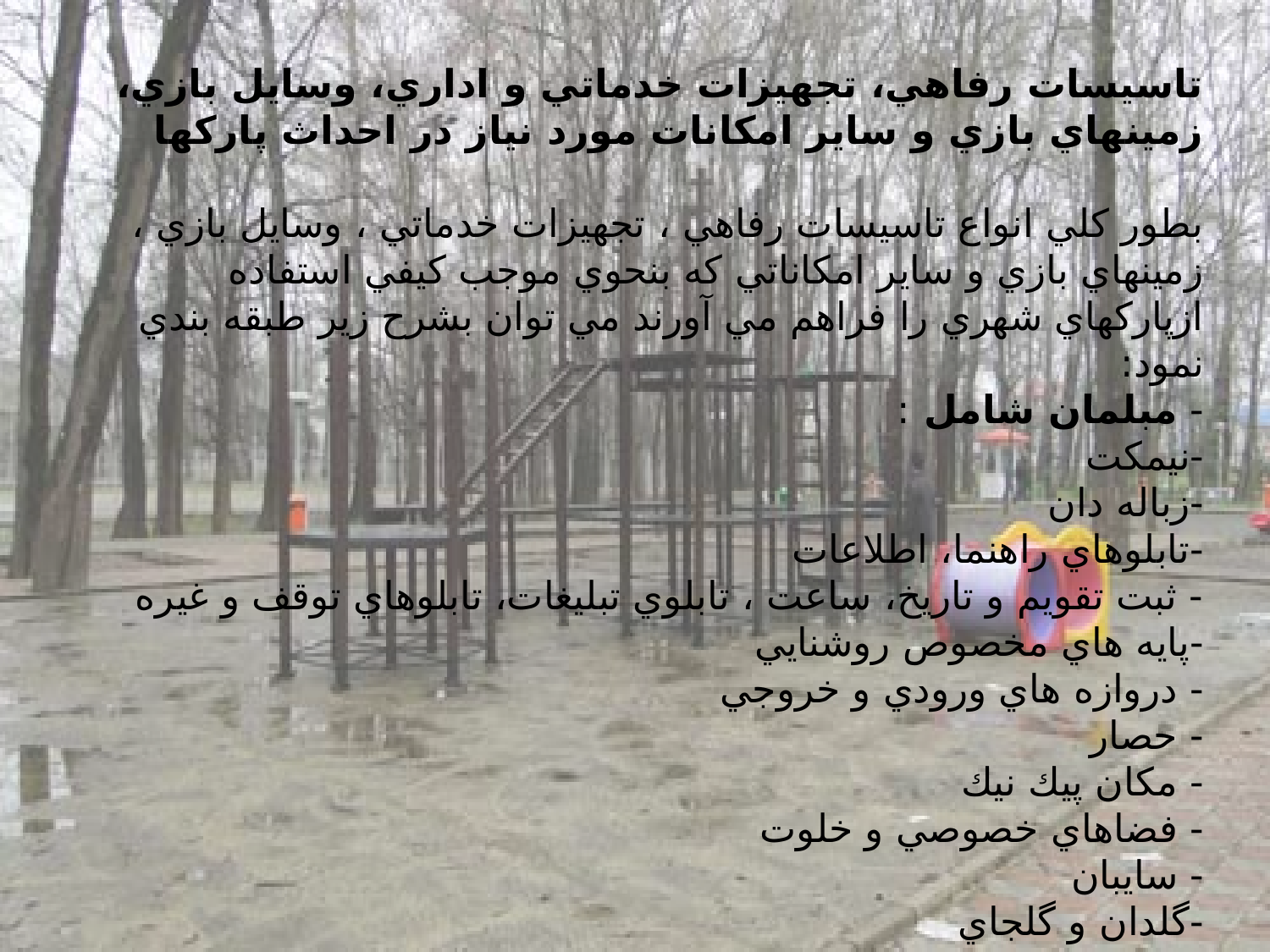

تاسيسات رفاهي، تجهيزات خدماتي و اداري، وسايل بازي، زمينهاي بازي و ساير امكانات مورد نياز در احداث پاركها
بطور كلي انواع تاسيسات رفاهي ، تجهيزات خدماتي ، وسايل بازي ، زمينهاي بازي و ساير امكاناتي كه بنحوي موجب كيفي استفاده ازپاركهاي شهري را فراهم مي آورند مي توان بشرح زير طبقه بندي نمود:
- مبلمان شامل :
-نيمكت 
-زباله دان 
-تابلوهاي راهنما، اطلاعات 
- ثبت تقويم و تاريخ، ساعت ، تابلوي تبليغات، تابلوهاي توقف و غيره 
-پايه هاي مخصوص روشنايي
- دروازه هاي ورودي و خروجي 
- حصار 
- مكان پيك نيك 
- فضاهاي خصوصي و خلوت 
- سايبان 
-گلدان و گلجاي
-صندوق پست